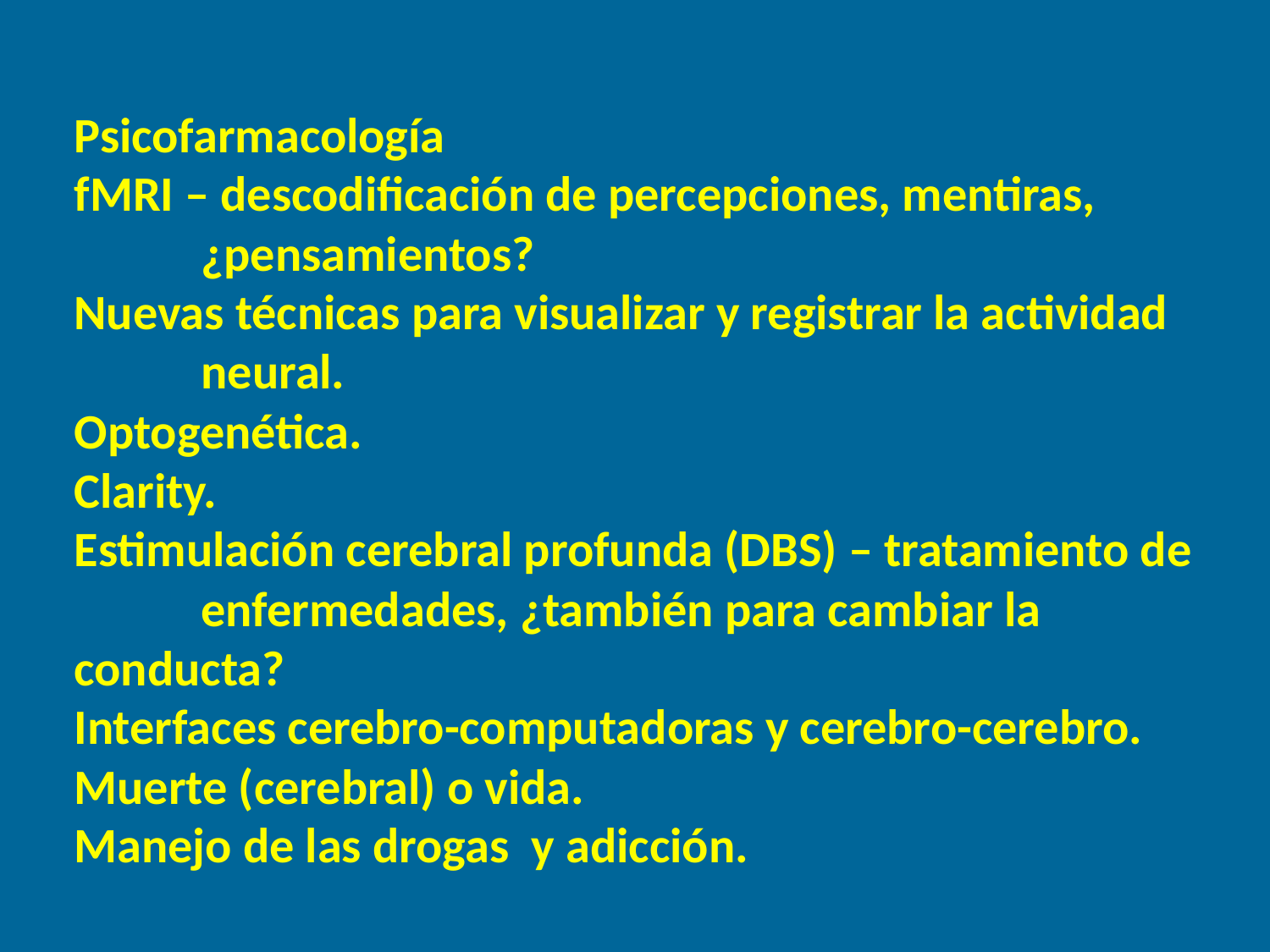

Psicofarmacología
fMRI – descodificación de percepciones, mentiras, 	¿pensamientos?
Nuevas técnicas para visualizar y registrar la actividad 	neural.
Optogenética.
Clarity.
Estimulación cerebral profunda (DBS) – tratamiento de 	enfermedades, ¿también para cambiar la conducta?
Interfaces cerebro-computadoras y cerebro-cerebro.
Muerte (cerebral) o vida.
Manejo de las drogas  y adicción.